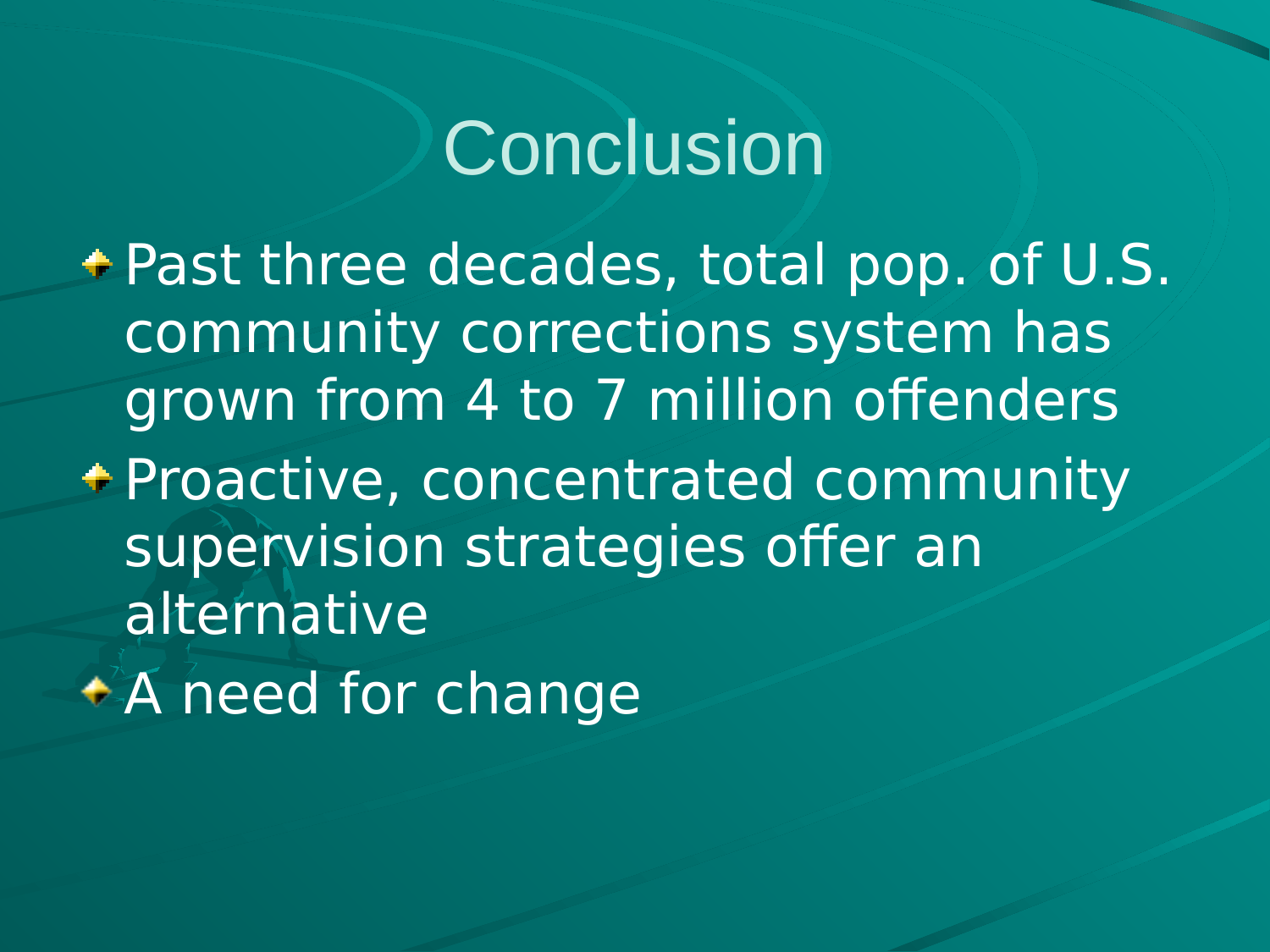

# Conclusion
Past three decades, total pop. of U.S. community corrections system has grown from 4 to 7 million offenders
Proactive, concentrated community supervision strategies offer an alternative
A need for change